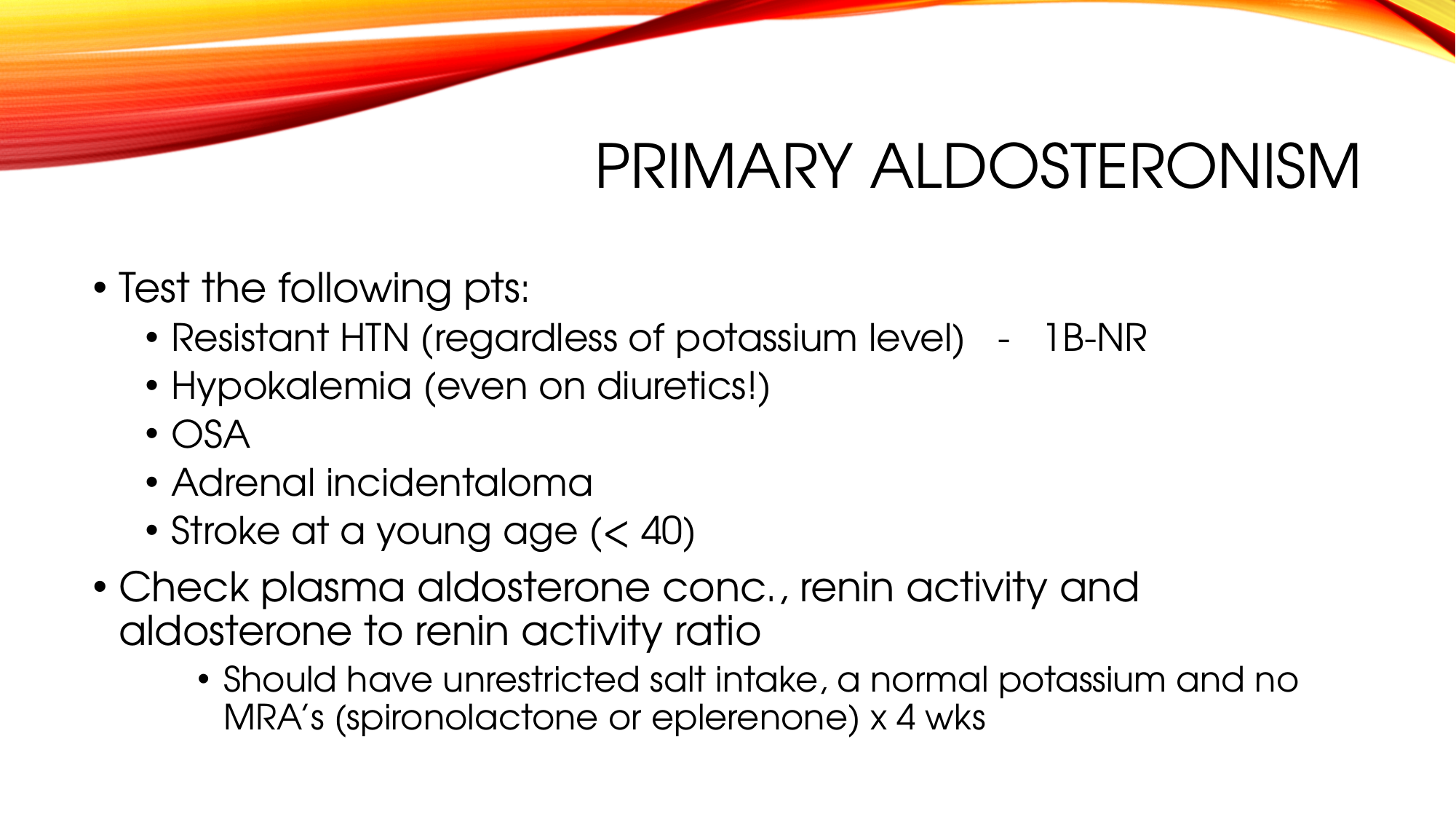

# Primary Aldosteronism
Test the following pts:
Resistant HTN (regardless of potassium level)   -   1B-NR
Hypokalemia (even on diuretics!)
OSA
Adrenal incidentaloma
Stroke at a young age (< 40)
Check plasma aldosterone conc., renin activity and aldosterone to renin activity ratio
Should have unrestricted salt intake, a normal potassium and no MRA’s (spironolactone or eplerenone) x 4 wks